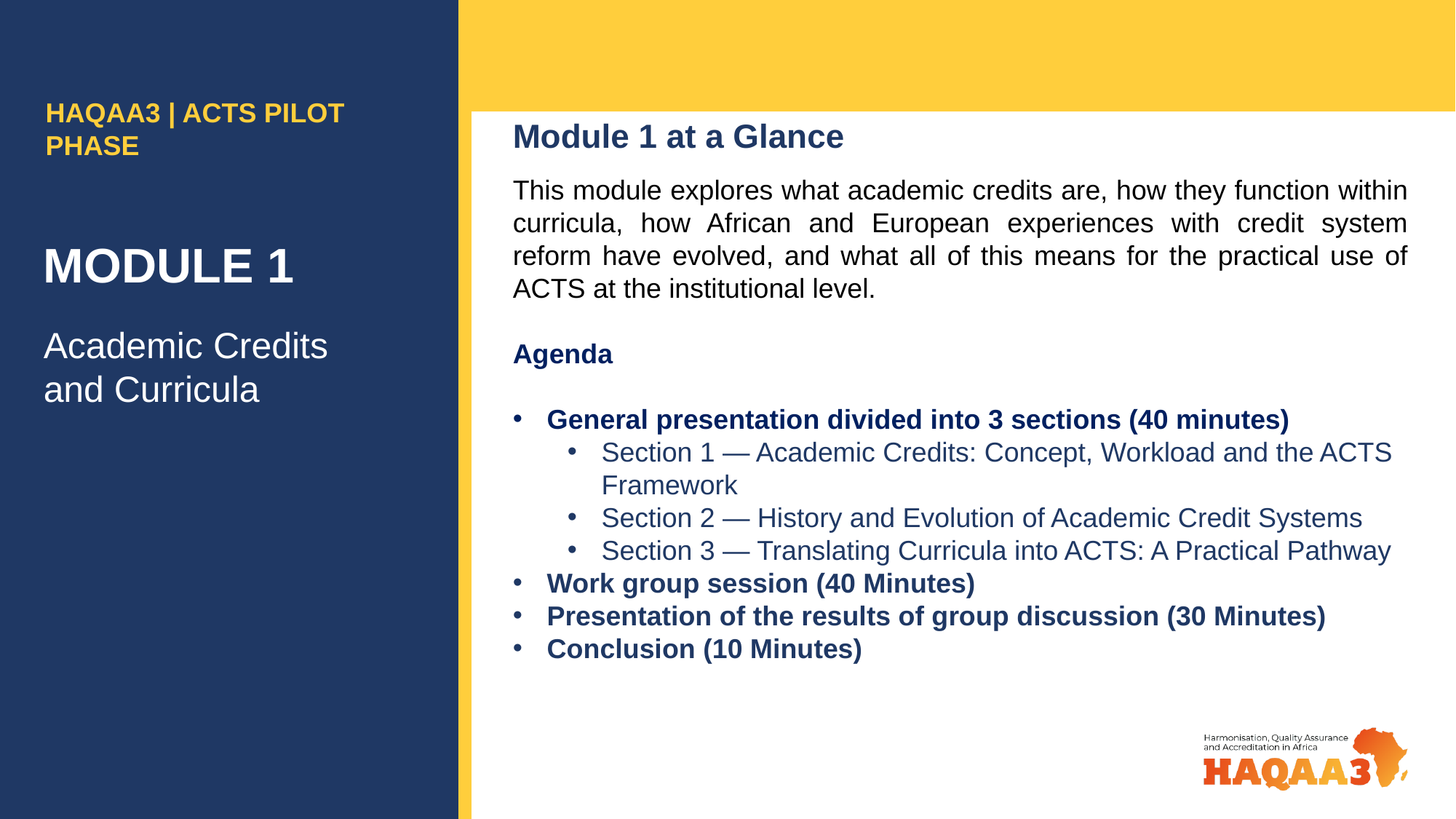

HAQAA3 | ACTS PILOT PHASE
Module 1 at a Glance
This module explores what academic credits are, how they function within curricula, how African and European experiences with credit system reform have evolved, and what all of this means for the practical use of ACTS at the institutional level.

Agenda

General presentation divided into 3 sections (40 minutes)
Section 1 — Academic Credits: Concept, Workload and the ACTS Framework
Section 2 — History and Evolution of Academic Credit Systems
Section 3 — Translating Curricula into ACTS: A Practical Pathway
Work group session (40 Minutes)
Presentation of the results of group discussion (30 Minutes)
Conclusion (10 Minutes)

MODULE 1
Academic Credits
and Curricula